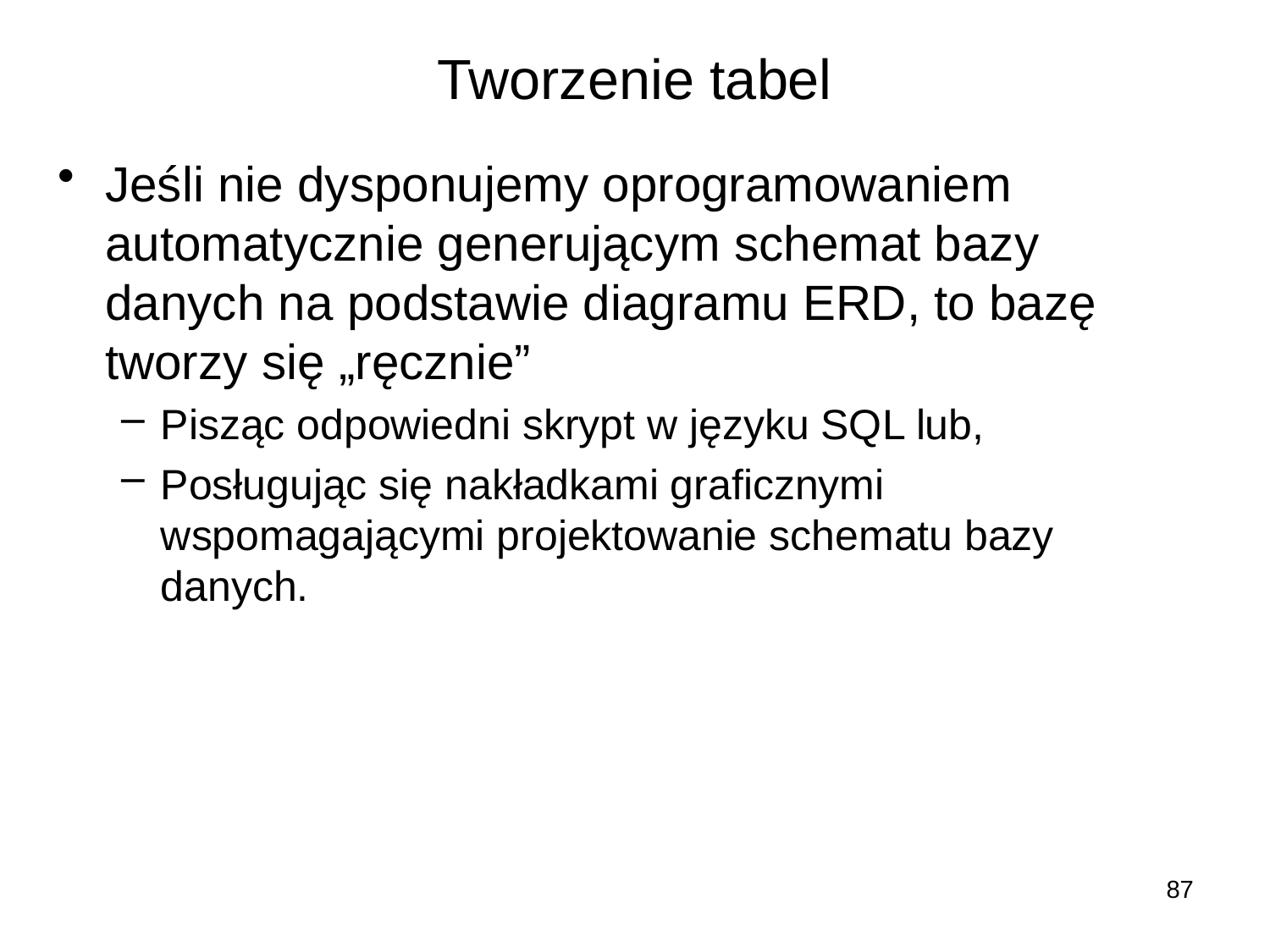

# Tworzenie tabel
Jeśli nie dysponujemy oprogramowaniem automatycznie generującym schemat bazy danych na podstawie diagramu ERD, to bazę tworzy się „ręcznie”
Pisząc odpowiedni skrypt w języku SQL lub,
Posługując się nakładkami graficznymi wspomagającymi projektowanie schematu bazy danych.
87